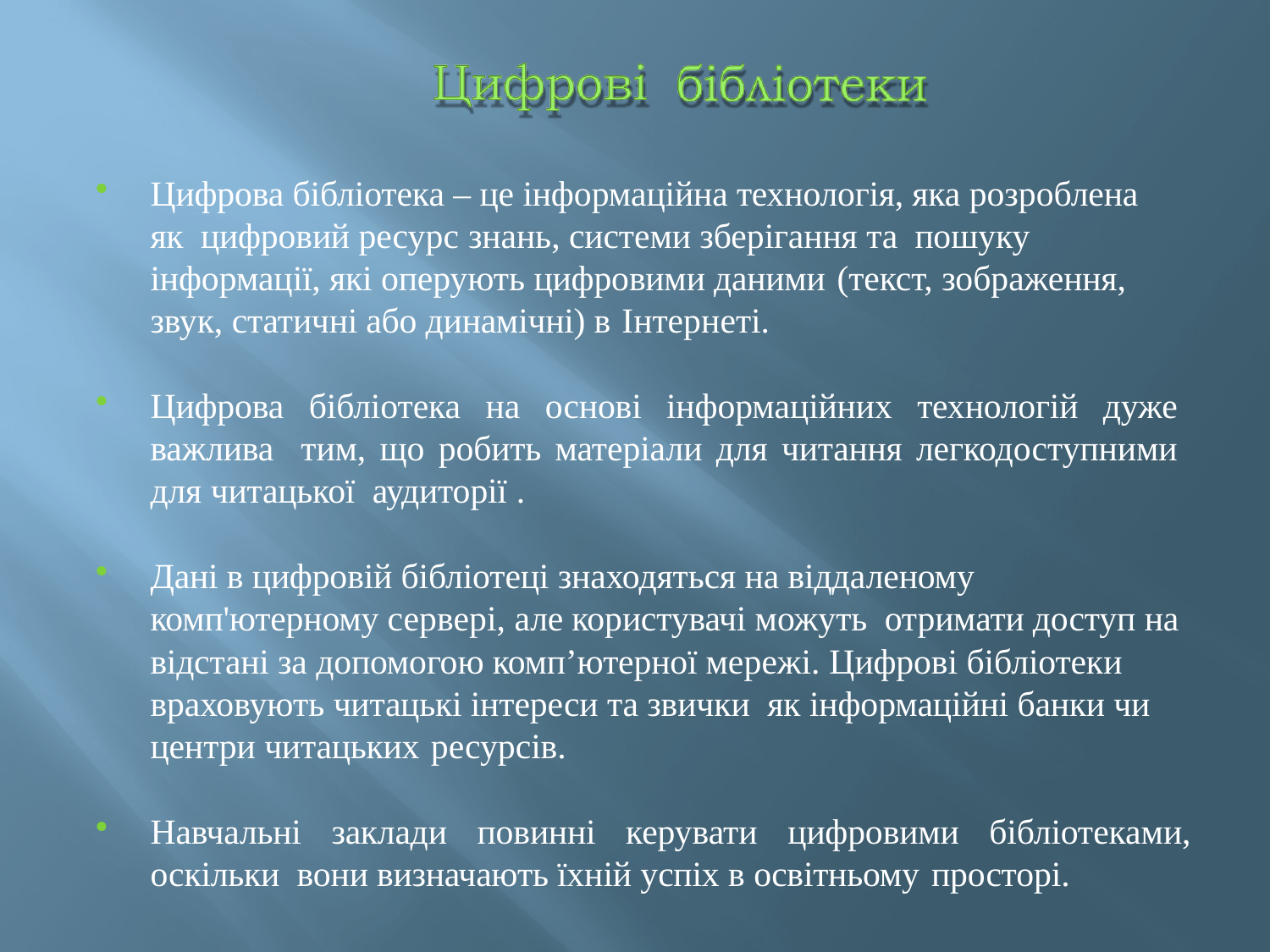

Цифрова бібліотека – це інформаційна технологія, яка розроблена як  цифровий ресурс знань, системи зберігання та  пошуку інформації, які оперують цифровими даними (текст, зображення, звук, статичні або динамічні) в Інтернеті.

Цифрова бібліотека на основі інформаційних технологій дуже важлива  тим, що робить матеріали для читання легкодоступними для читацької  аудиторії .

Дані в цифровій бібліотеці знаходяться на віддаленому комп'ютерному сервері, але користувачі можуть  отримати доступ на відстані за допомогою комп’ютерної мережі. Цифрові бібліотеки враховують читацькі інтереси та звички  як інформаційні банки чи центри читацьких ресурсів.

Навчальні заклади повинні керувати цифровими бібліотеками, оскільки  вони визначають їхній успіх в освітньому просторі.